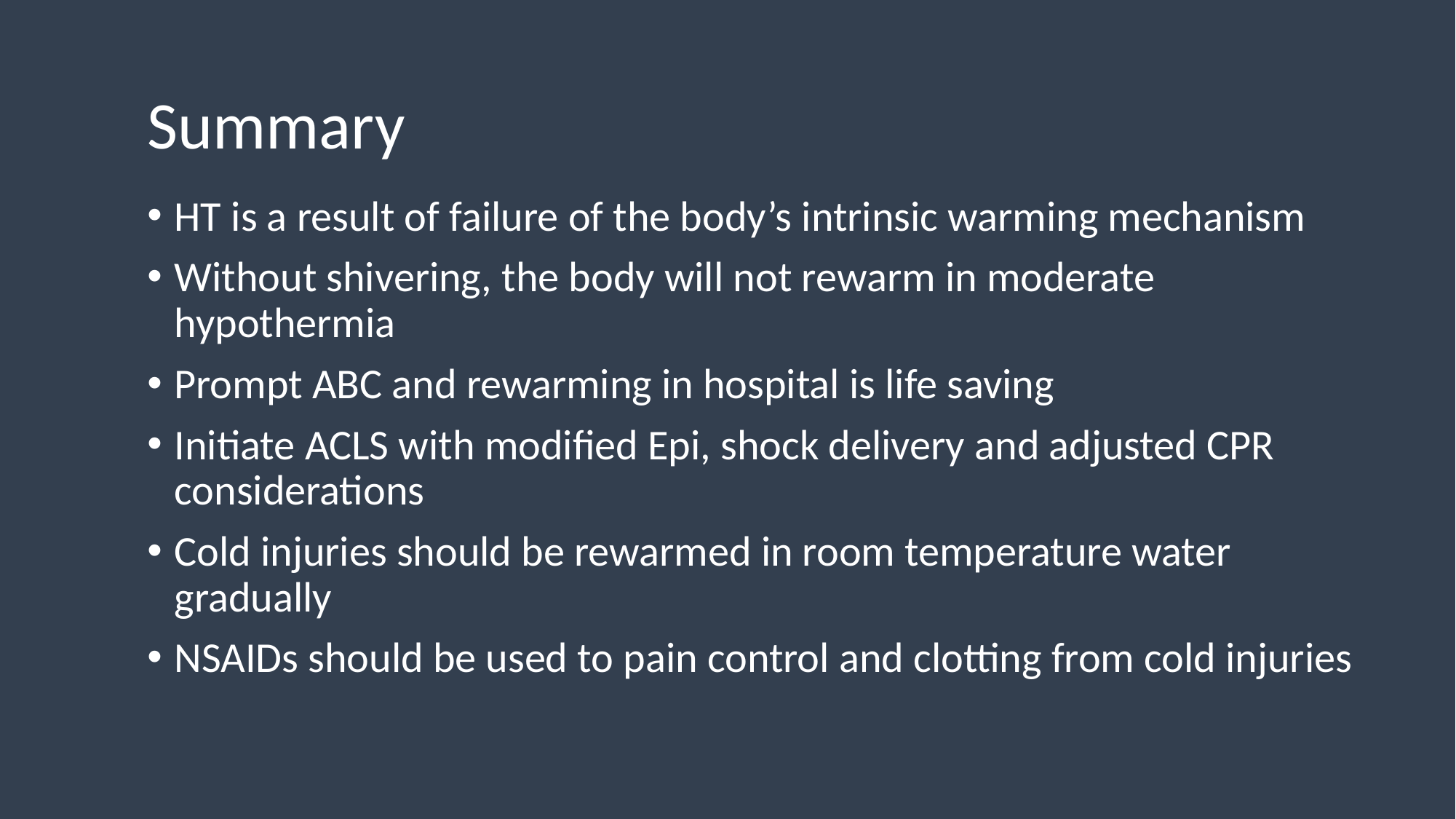

# Summary
HT is a result of failure of the body’s intrinsic warming mechanism
Without shivering, the body will not rewarm in moderate hypothermia
Prompt ABC and rewarming in hospital is life saving
Initiate ACLS with modified Epi, shock delivery and adjusted CPR considerations
Cold injuries should be rewarmed in room temperature water gradually
NSAIDs should be used to pain control and clotting from cold injuries